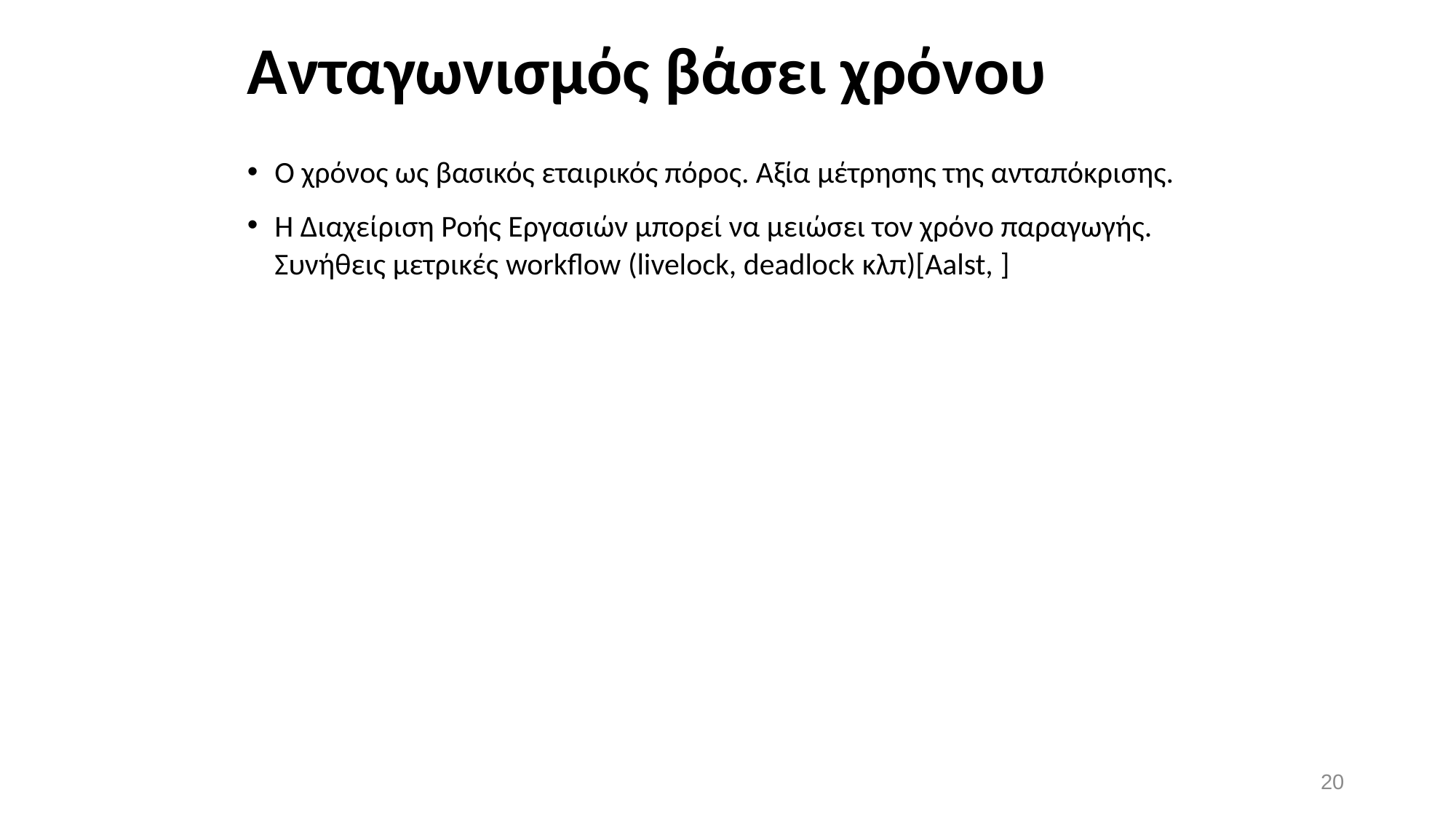

# Ανταγωνισμός βάσει χρόνου
Ο χρόνος ως βασικός εταιρικός πόρος. Αξία μέτρησης της ανταπόκρισης.
Η Διαχείριση Ροής Εργασιών μπορεί να μειώσει τον χρόνο παραγωγής.
Συνήθεις μετρικές workflow (livelock, deadlock κλπ)[Aalst, ]
20